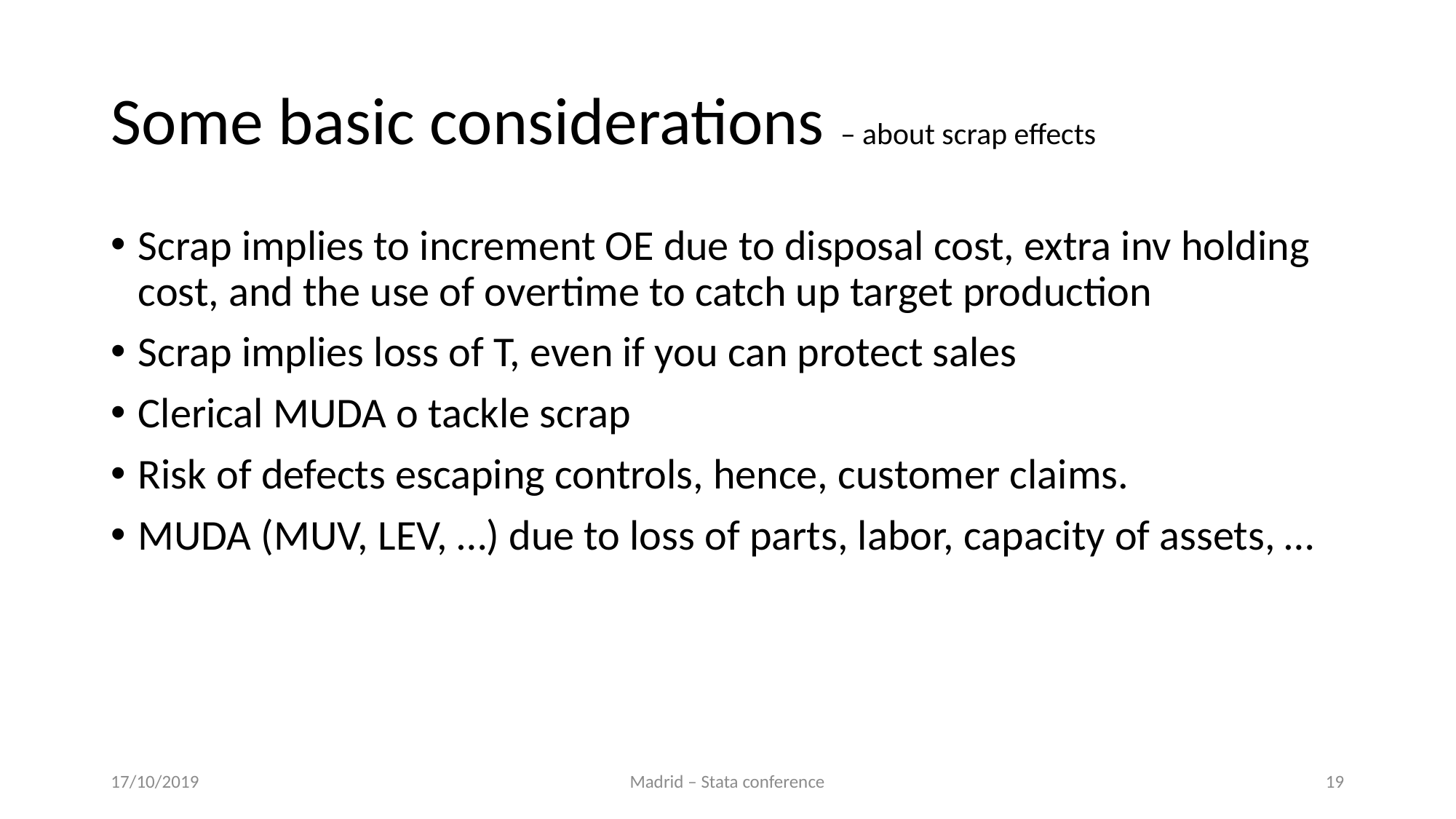

# Some basic considerations – about scrap effects
Scrap implies to increment OE due to disposal cost, extra inv holding cost, and the use of overtime to catch up target production
Scrap implies loss of T, even if you can protect sales
Clerical MUDA o tackle scrap
Risk of defects escaping controls, hence, customer claims.
MUDA (MUV, LEV, …) due to loss of parts, labor, capacity of assets, …

17/10/2019
Madrid – Stata conference
19